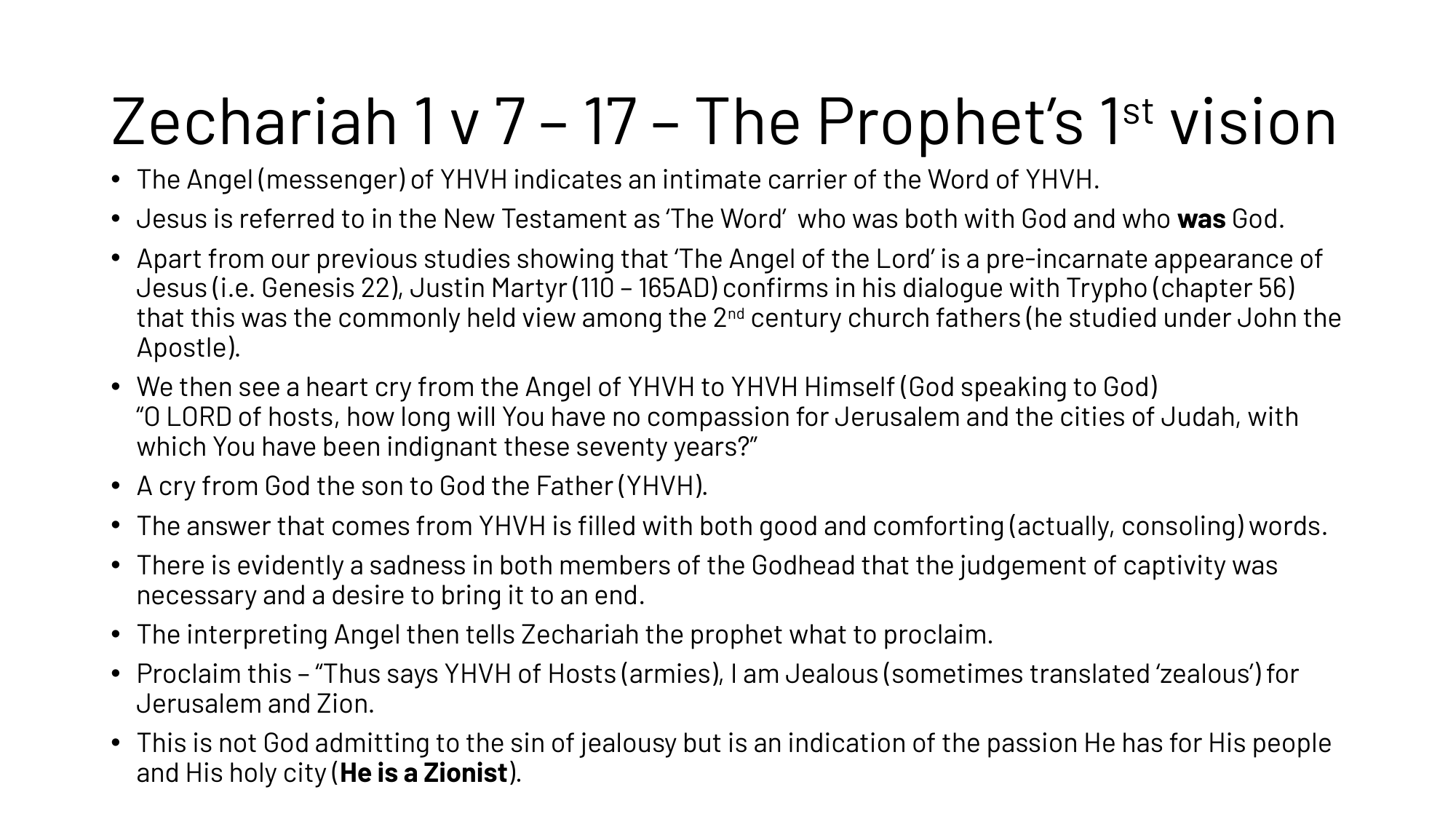

# Zechariah 1 v 7 – 17 – The Prophet’s 1st vision
The Angel (messenger) of YHVH indicates an intimate carrier of the Word of YHVH.
Jesus is referred to in the New Testament as ‘The Word’  who was both with God and who was God.
Apart from our previous studies showing that ‘The Angel of the Lord’ is a pre-incarnate appearance of Jesus (i.e. Genesis 22), Justin Martyr (110 – 165AD) confirms in his dialogue with Trypho (chapter 56) that this was the commonly held view among the 2nd century church fathers (he studied under John the Apostle).
We then see a heart cry from the Angel of YHVH to YHVH Himself (God speaking to God)
“O LORD of hosts, how long will You have no compassion for Jerusalem and the cities of Judah, with which You have been indignant these seventy years?”
A cry from God the son to God the Father (YHVH).
The answer that comes from YHVH is filled with both good and comforting (actually, consoling) words.
There is evidently a sadness in both members of the Godhead that the judgement of captivity was necessary and a desire to bring it to an end.
The interpreting Angel then tells Zechariah the prophet what to proclaim.
Proclaim this – “Thus says YHVH of Hosts (armies), I am Jealous (sometimes translated ‘zealous’) for Jerusalem and Zion.
This is not God admitting to the sin of jealousy but is an indication of the passion He has for His people and His holy city (He is a Zionist).